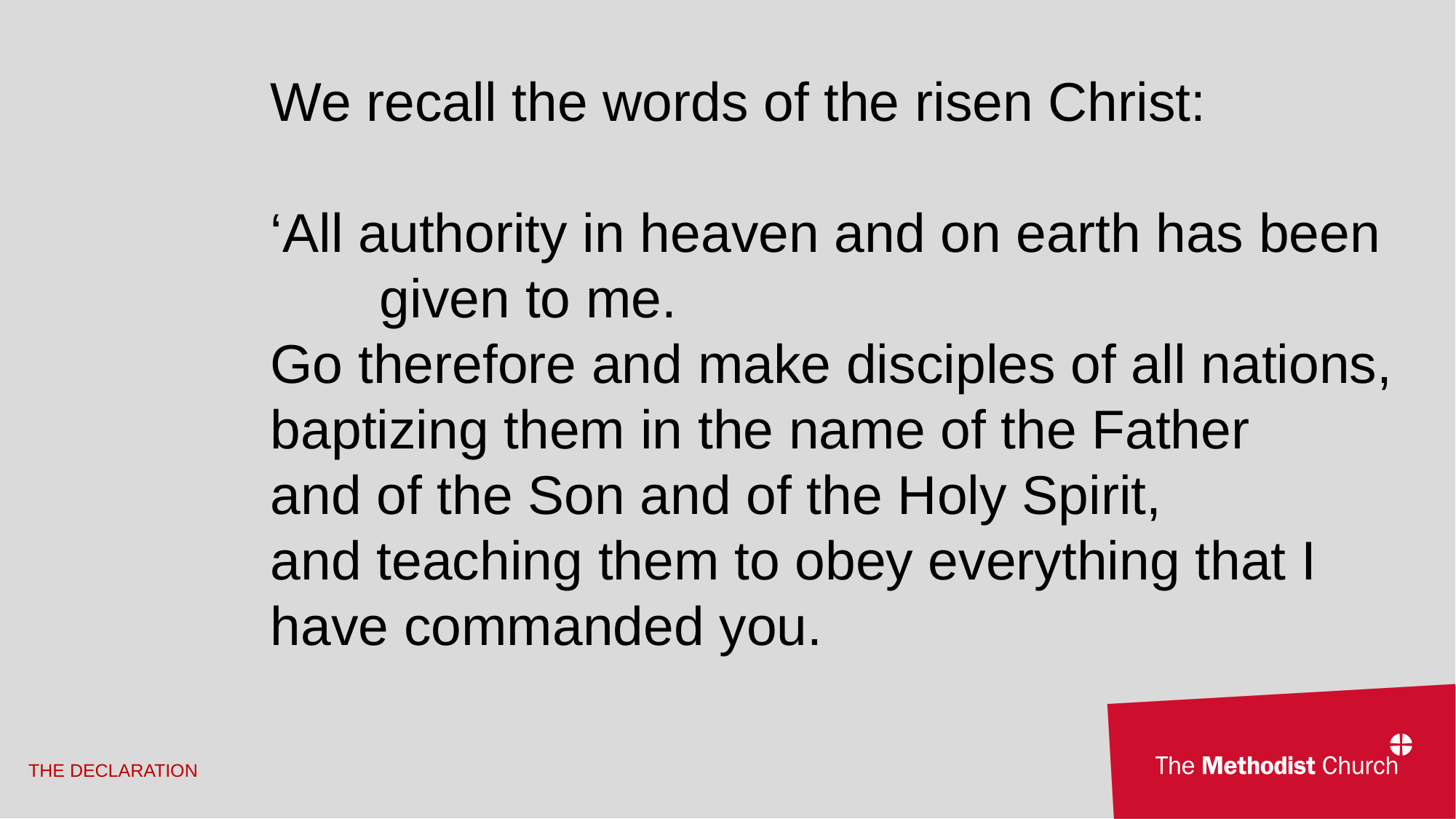

We recall the words of the risen Christ:

‘All authority in heaven and on earth has been 	given to me.
Go therefore and make disciples of all nations, baptizing them in the name of the Father
and of the Son and of the Holy Spirit,
and teaching them to obey everything that I have commanded you.